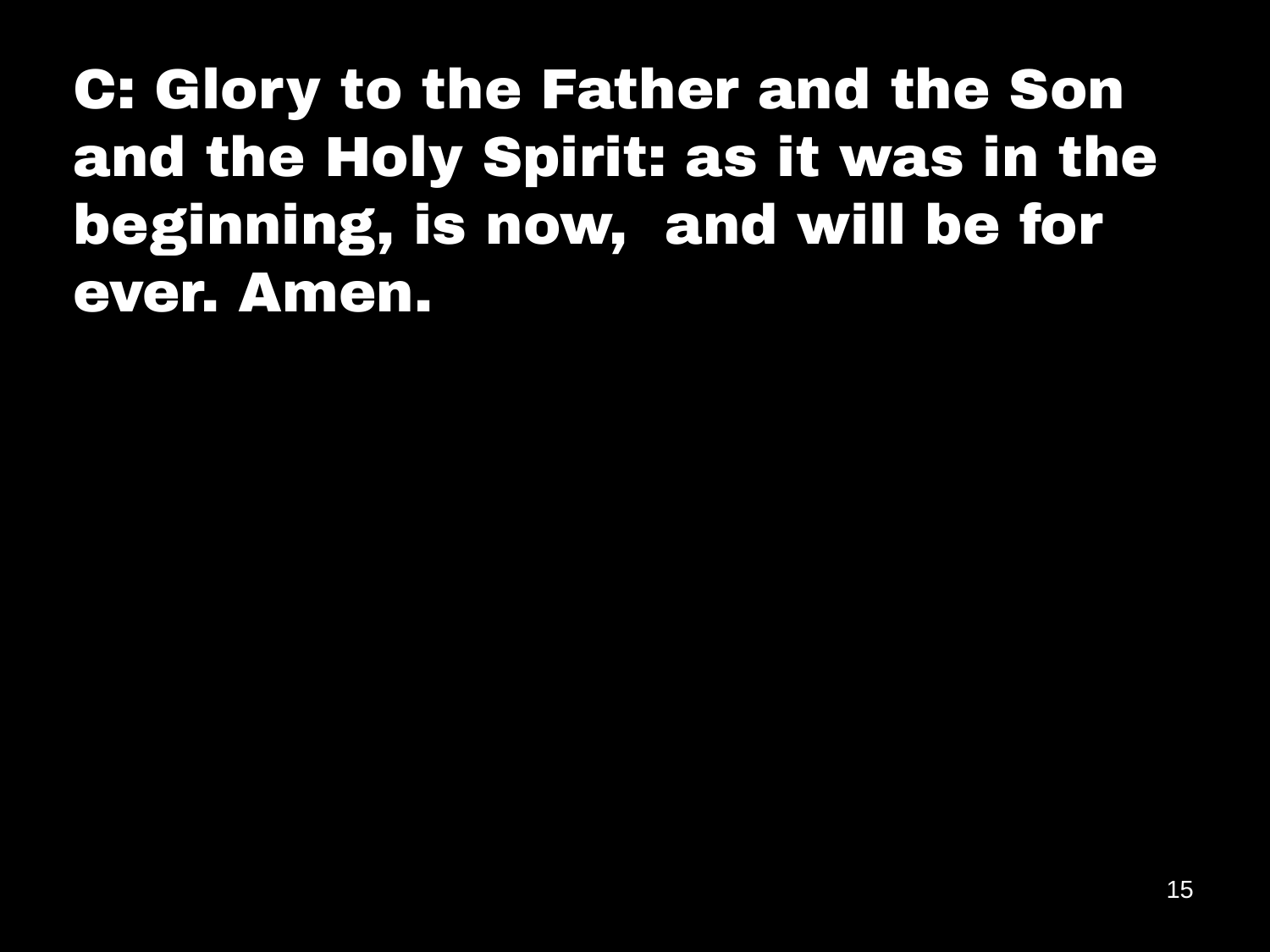

C: Glory to the Father and the Son and the Holy Spirit: as it was in the beginning, is now,  and will be for ever. Amen.
15